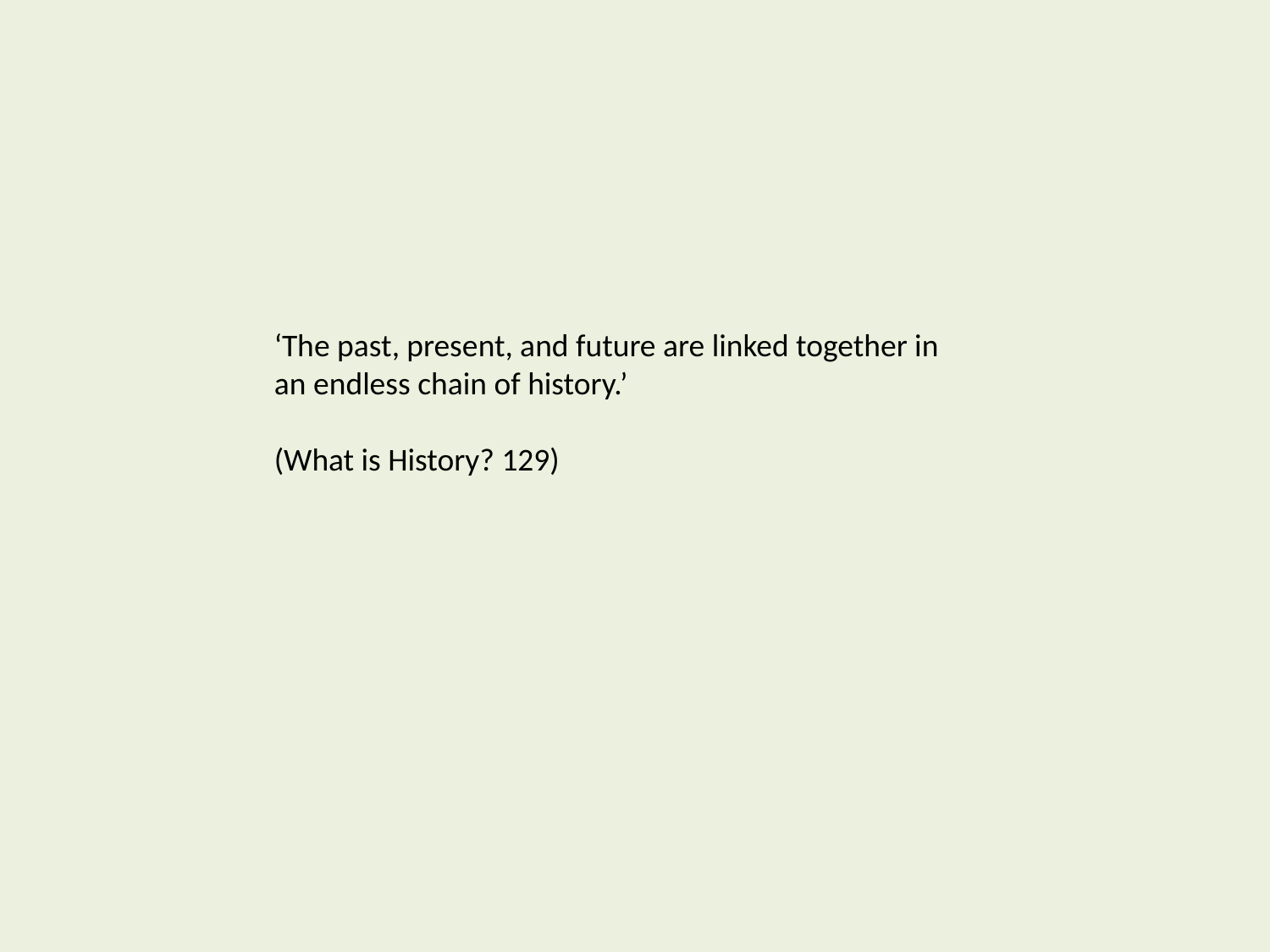

‘The past, present, and future are linked together in an endless chain of history.’

(What is History? 129)